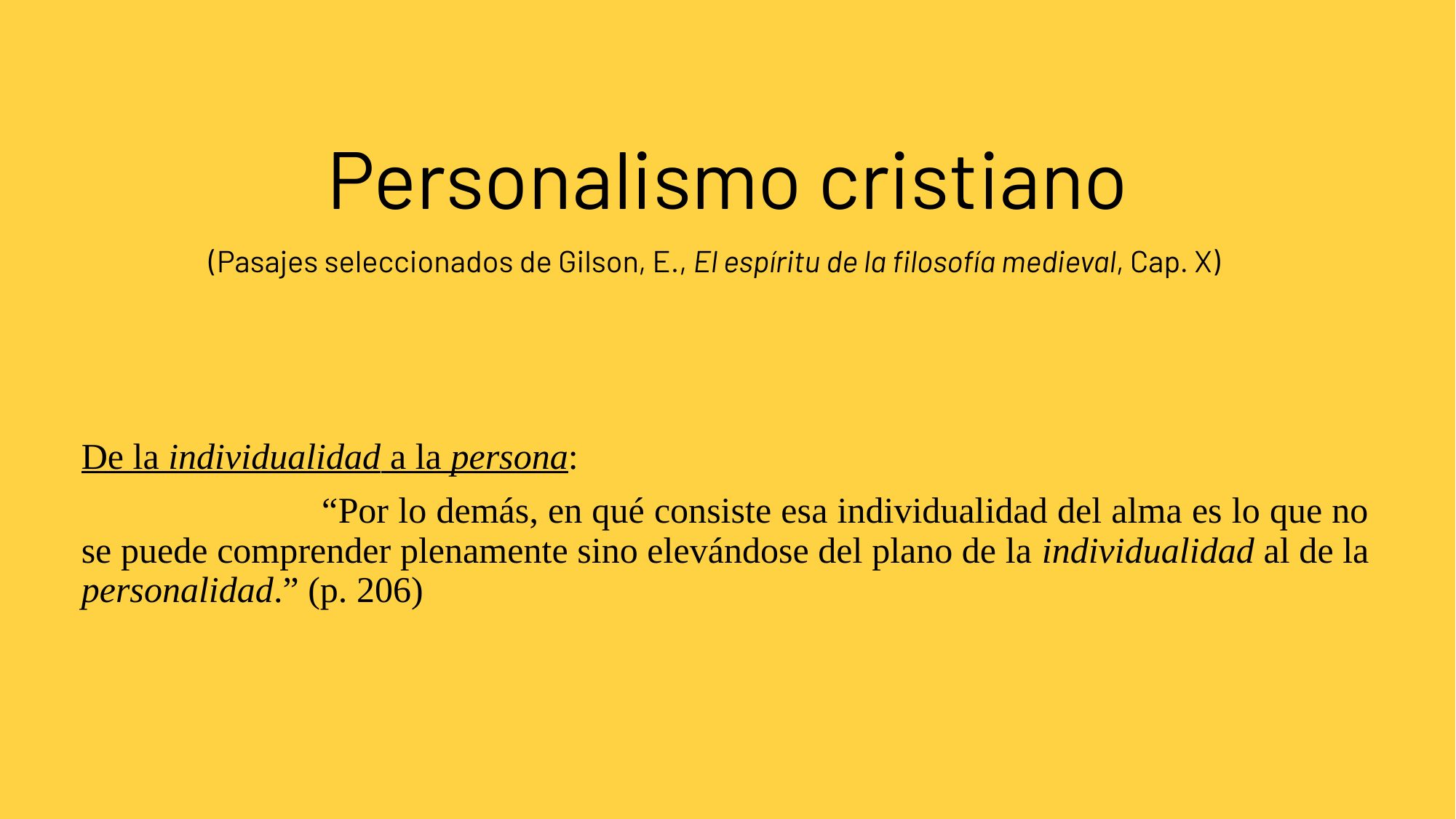

# Personalismo cristiano
(Pasajes seleccionados de Gilson, E., El espíritu de la filosofía medieval, Cap. X)

De la individualidad a la persona:
                         “Por lo demás, en qué consiste esa individualidad del alma es lo que no se puede comprender plenamente sino elevándose del plano de la individualidad al de la personalidad.” (p. 206)